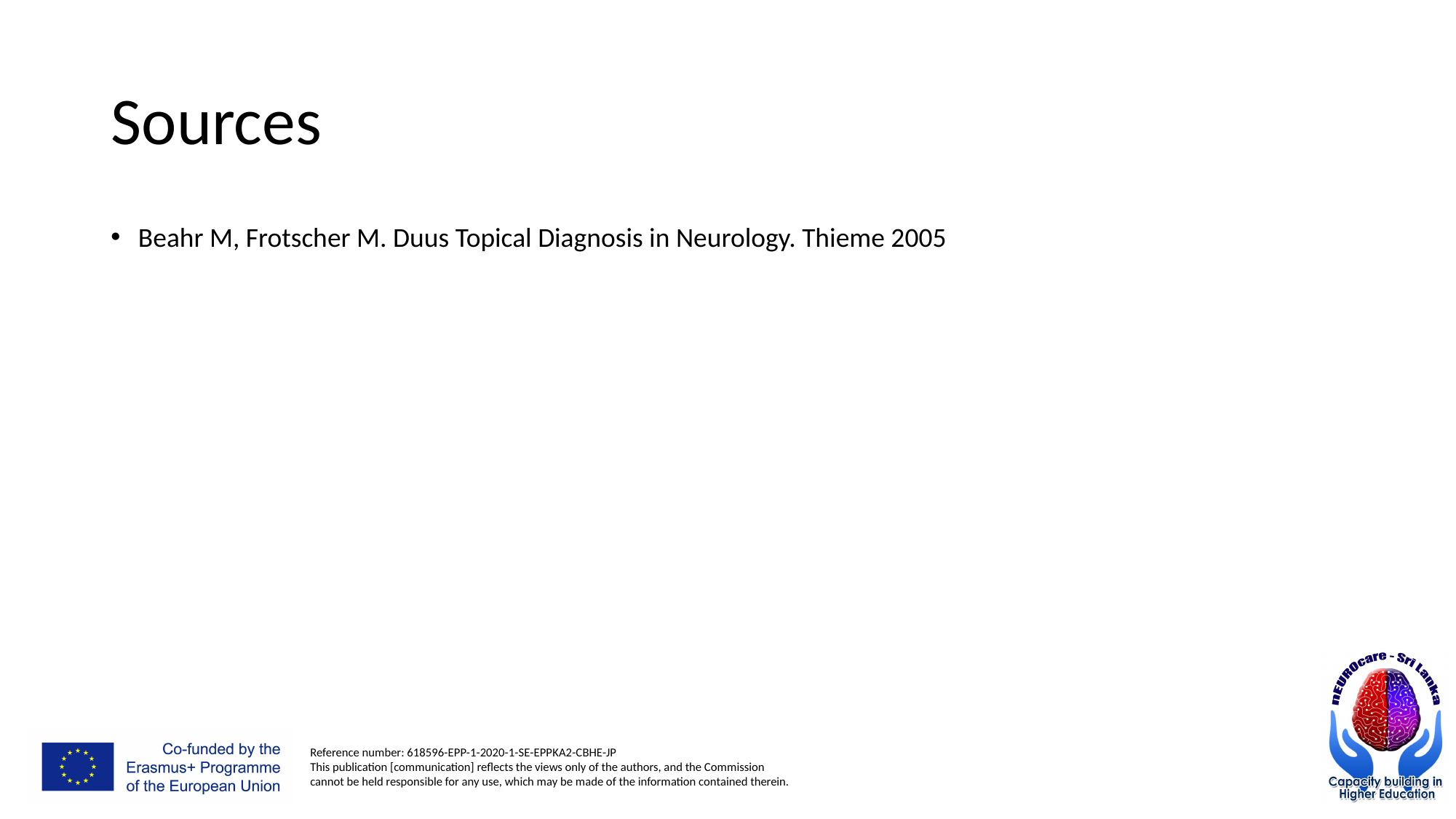

# Sources
Beahr M, Frotscher M. Duus Topical Diagnosis in Neurology. Thieme 2005